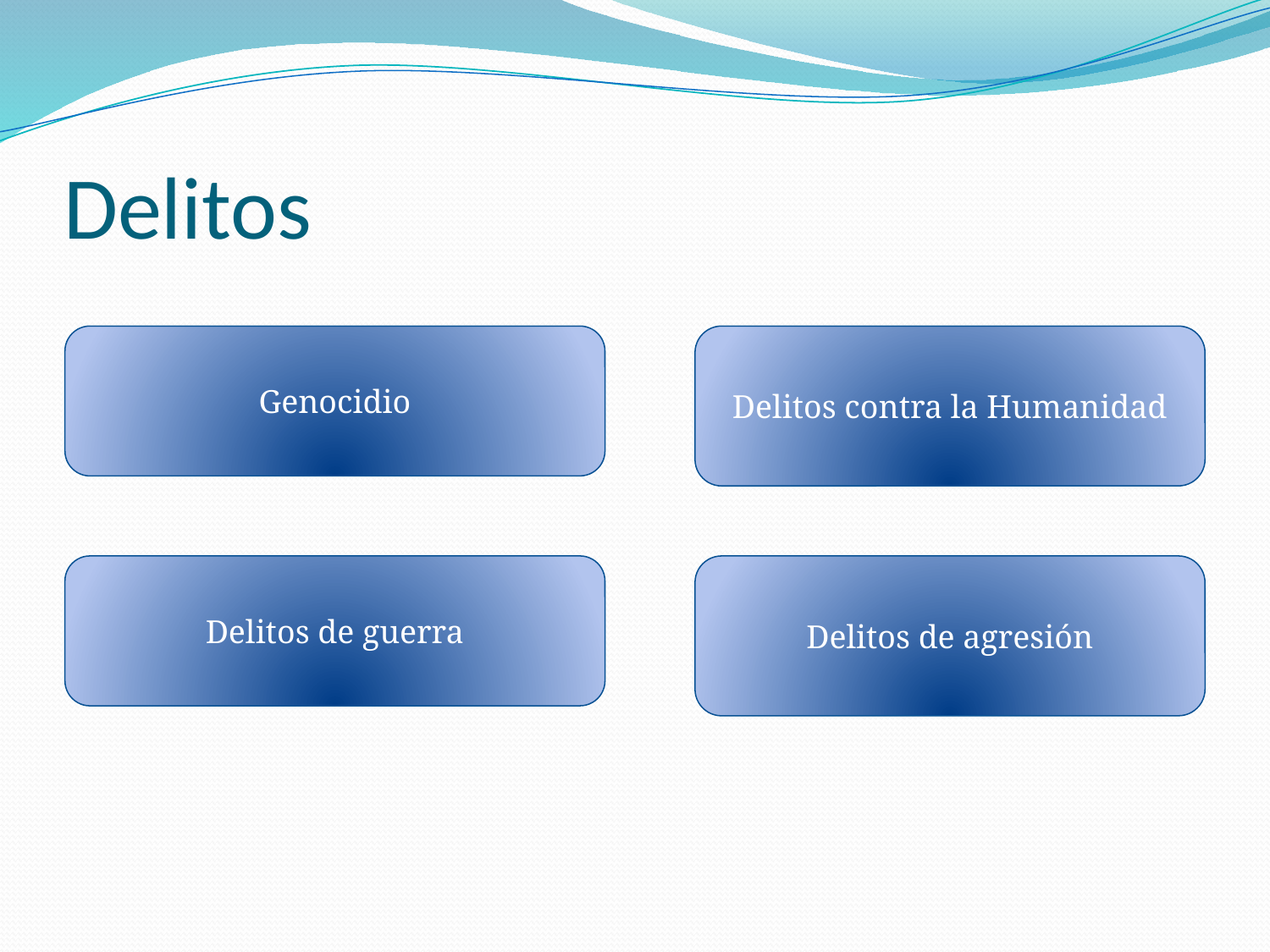

# Delitos
Genocidio
Delitos contra la Humanidad
Delitos de guerra
Delitos de agresión